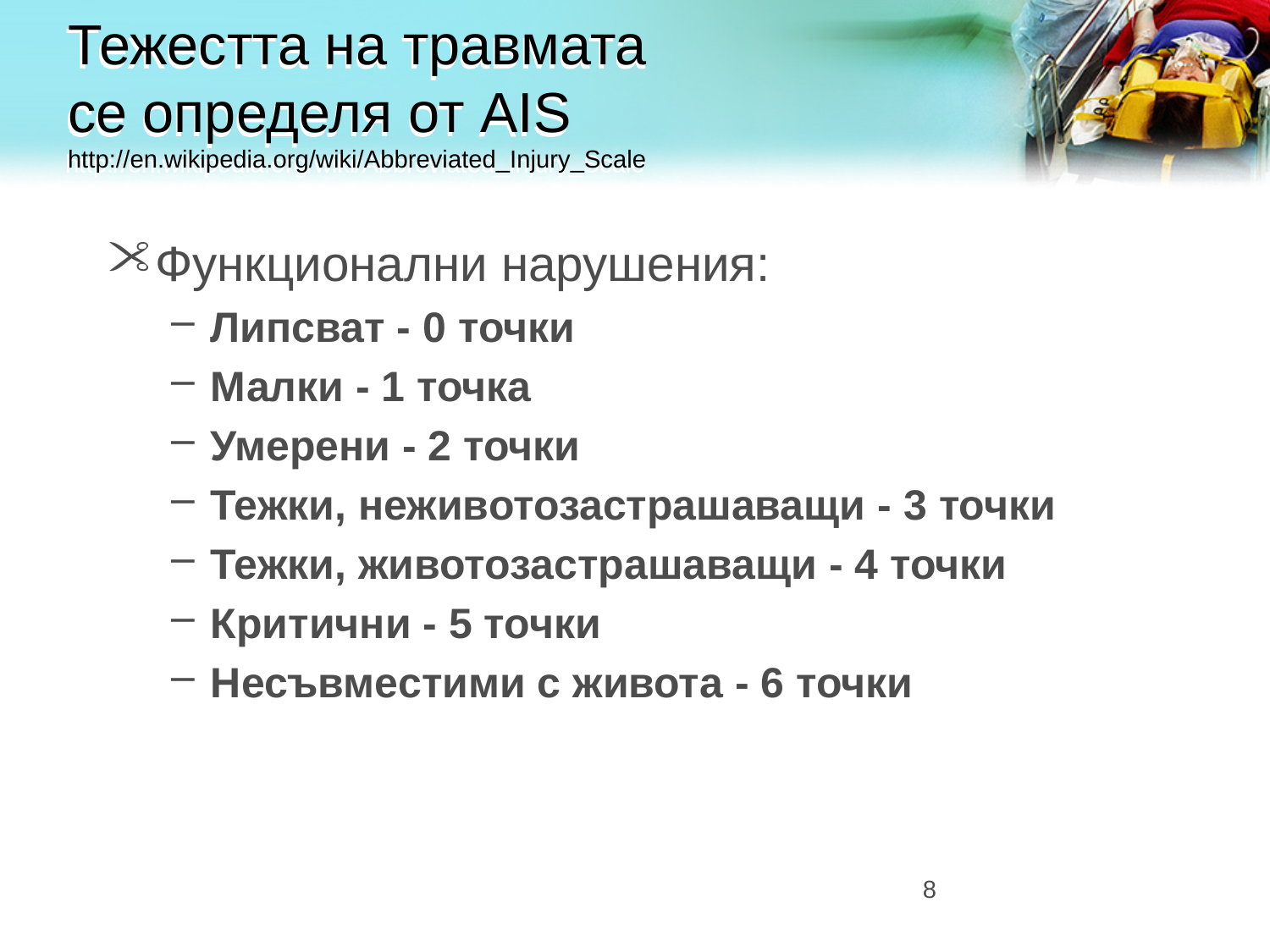

# Тежестта на травмата се определя от АIS http://en.wikipedia.org/wiki/Abbreviated_Injury_Scale
Функционални нарушения:
Липсват - 0 точки
Малки - 1 точка
Умерени - 2 точки
Тежки, неживотозастрашаващи - 3 точки
Тежки, животозастрашаващи - 4 точки
Критични - 5 точки
Несъвместими с живота - 6 точки
8